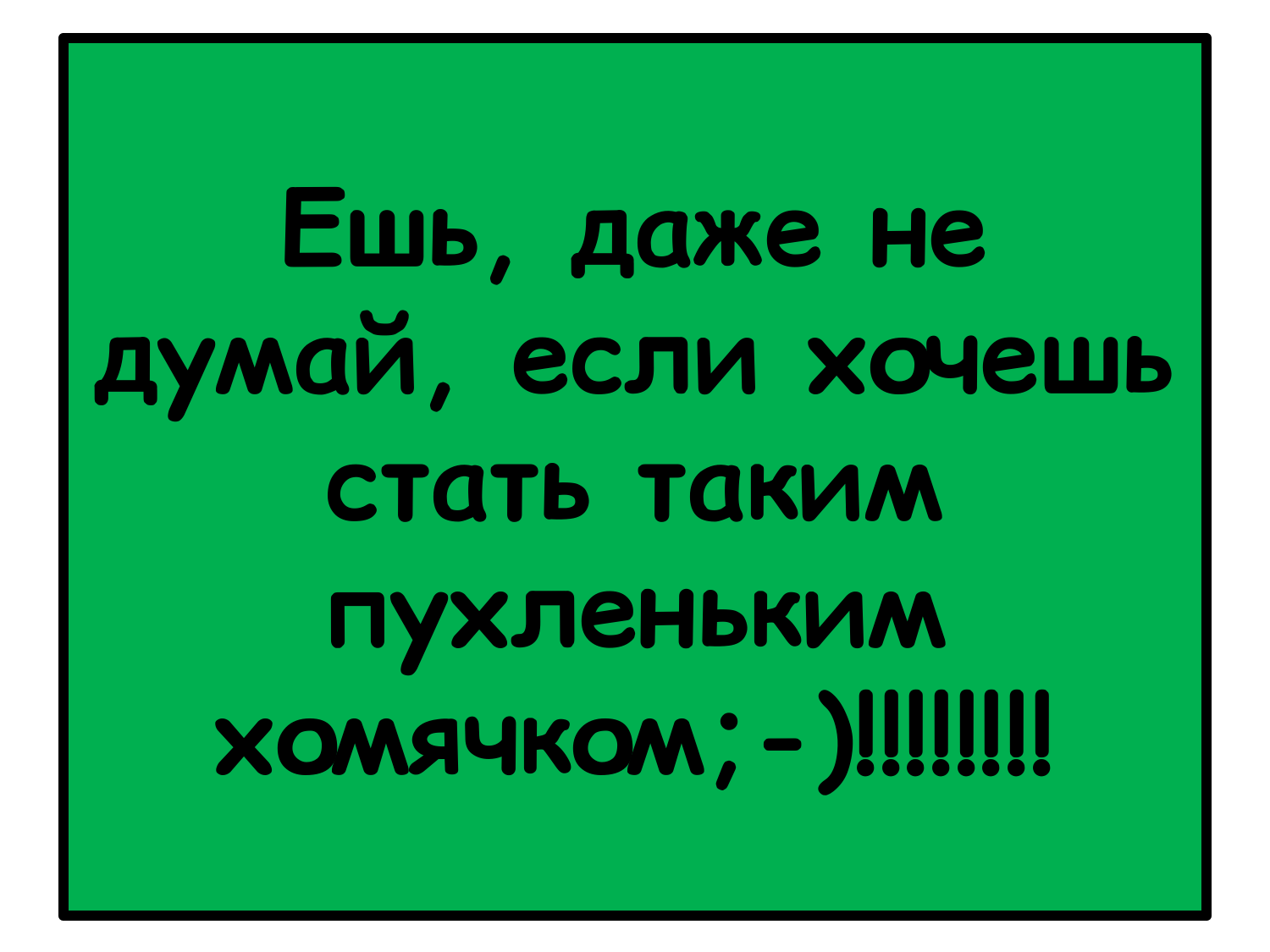

# Ешь, даже не думай, если хочешь стать таким пухленьким хомячком;-)!!!!!!!!